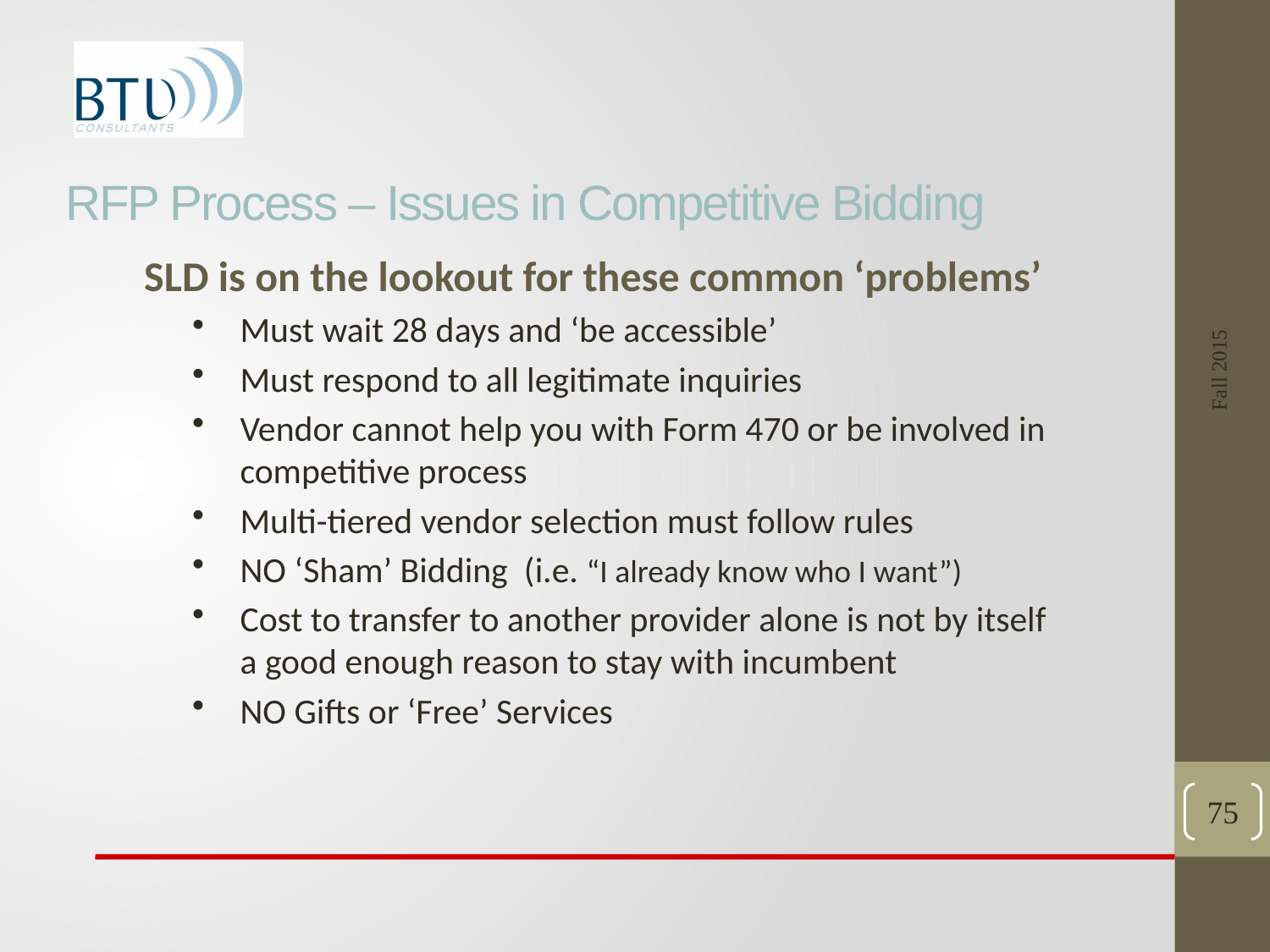

# RFP Process – Issues in Competitive Bidding
Fall 2015
SLD is on the lookout for these common ‘problems’
Must wait 28 days and ‘be accessible’
Must respond to all legitimate inquiries
Vendor cannot help you with Form 470 or be involved in competitive process
Multi-tiered vendor selection must follow rules
NO ‘Sham’ Bidding  (i.e. “I already know who I want”)
Cost to transfer to another provider alone is not by itself a good enough reason to stay with incumbent
NO Gifts or ‘Free’ Services

75